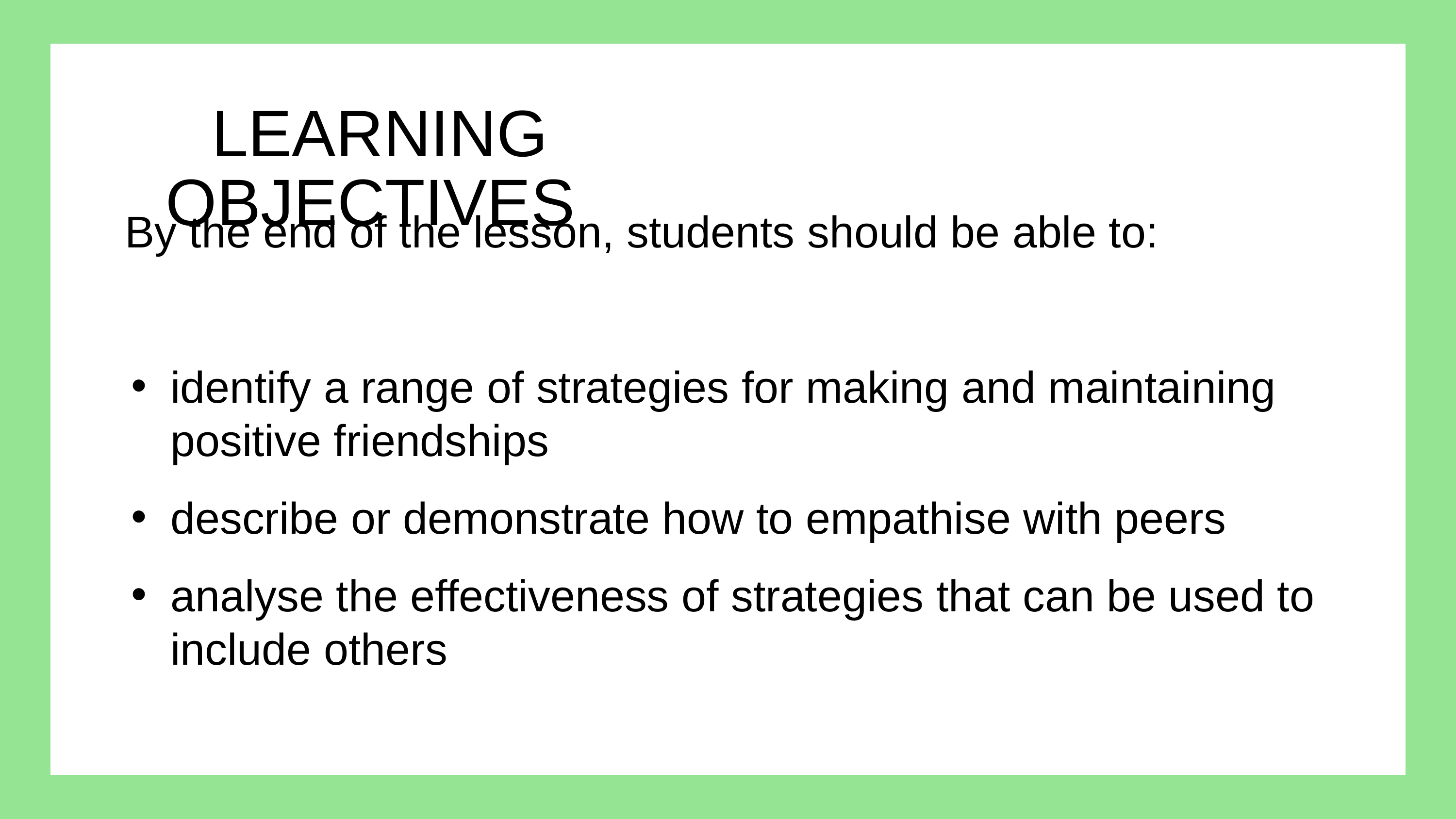

LEARNING OBJECTIVES
By the end of the lesson, students should be able to:

identify a range of strategies for making and maintaining positive friendships
describe or demonstrate how to empathise with peers
analyse the effectiveness of strategies that can be used to include others